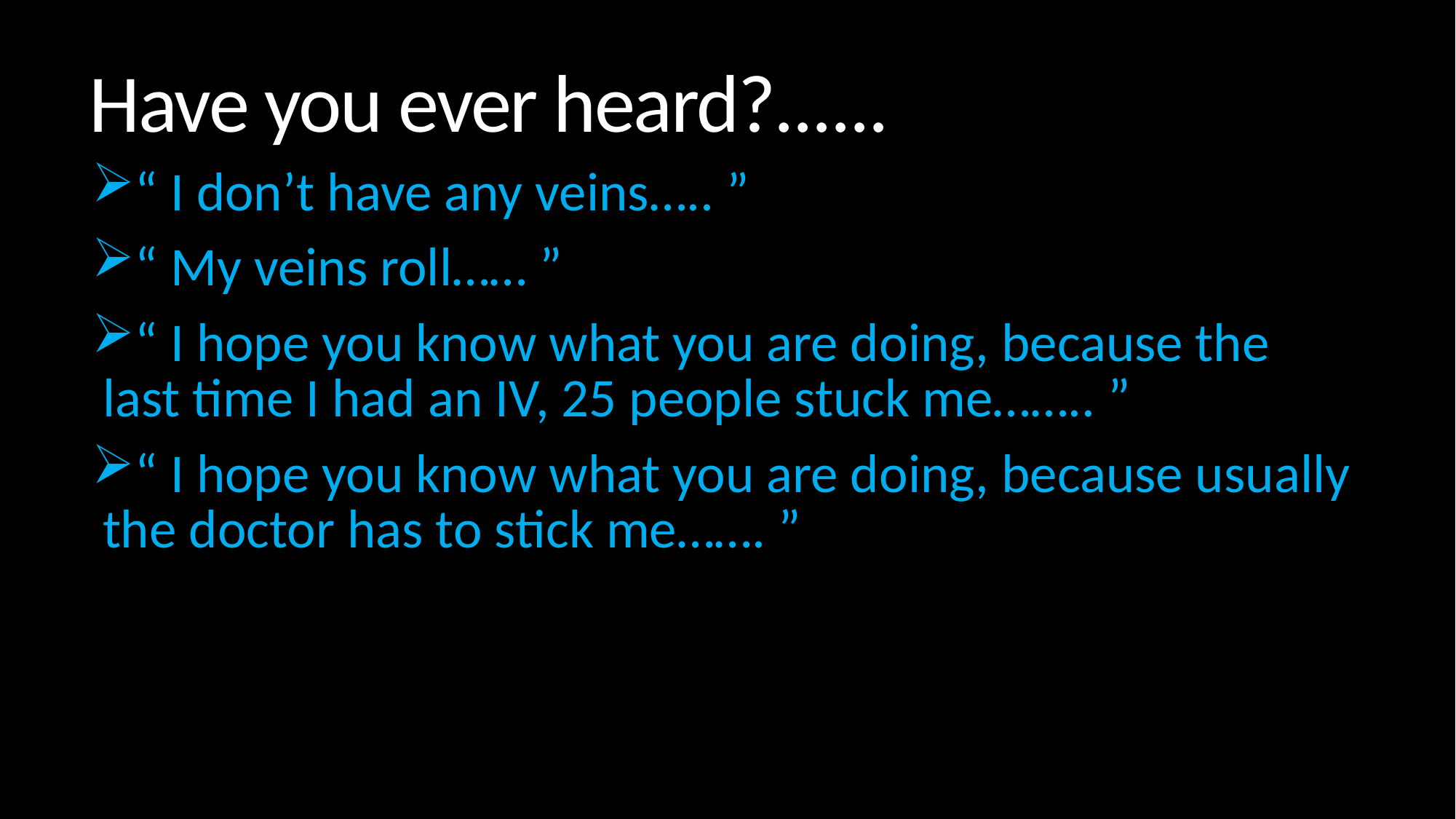

# Have you ever heard?......
“ I don’t have any veins….. ”
“ My veins roll…… ”
“ I hope you know what you are doing, because the last time I had an IV, 25 people stuck me…….. ”
“ I hope you know what you are doing, because usually the doctor has to stick me……. ”